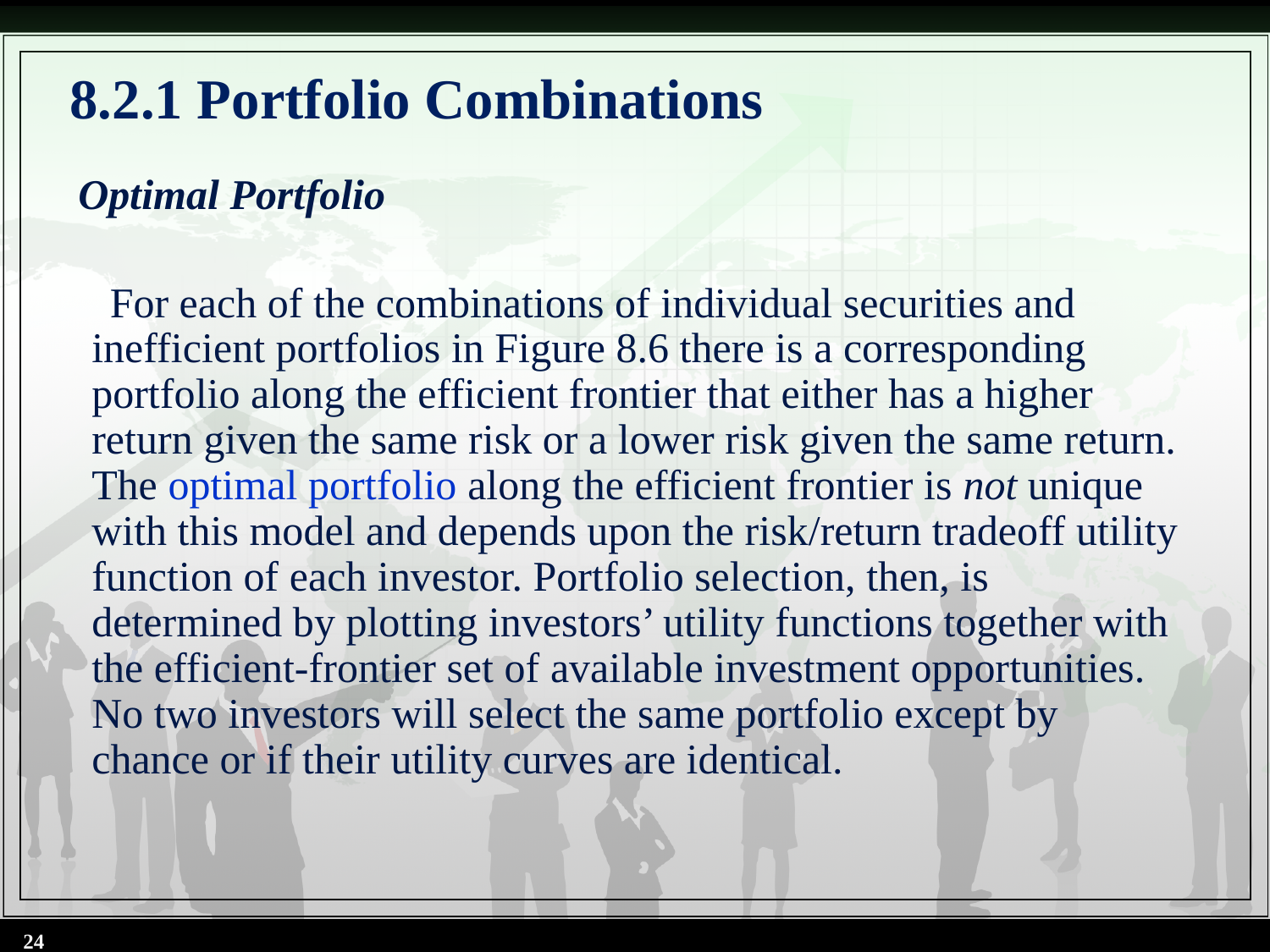

8.2.1 Portfolio Combinations
 Optimal Portfolio

    For each of the combinations of individual securities and inefficient portfolios in Figure 8.6 there is a corresponding portfolio along the efficient frontier that either has a higher return given the same risk or a lower risk given the same return. The optimal portfolio along the efficient frontier is not unique with this model and depends upon the risk/return tradeoff utility function of each investor. Portfolio selection, then, is determined by plotting investors’ utility functions together with the efficient-frontier set of available investment opportunities. No two investors will select the same portfolio except by chance or if their utility curves are identical.
24